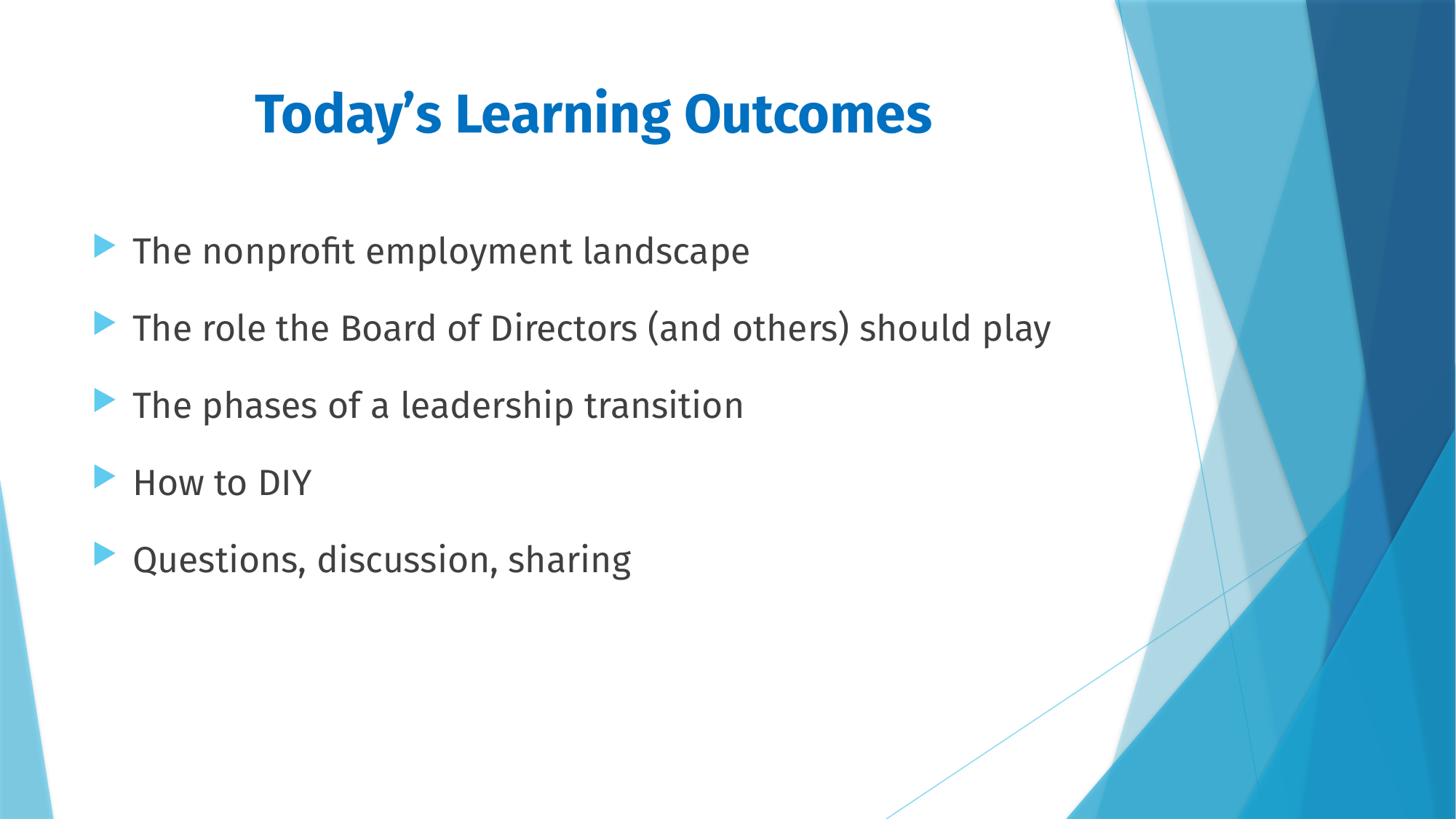

# Today’s Learning Outcomes
The nonprofit employment landscape
The role the Board of Directors (and others) should play
The phases of a leadership transition
How to DIY
Questions, discussion, sharing